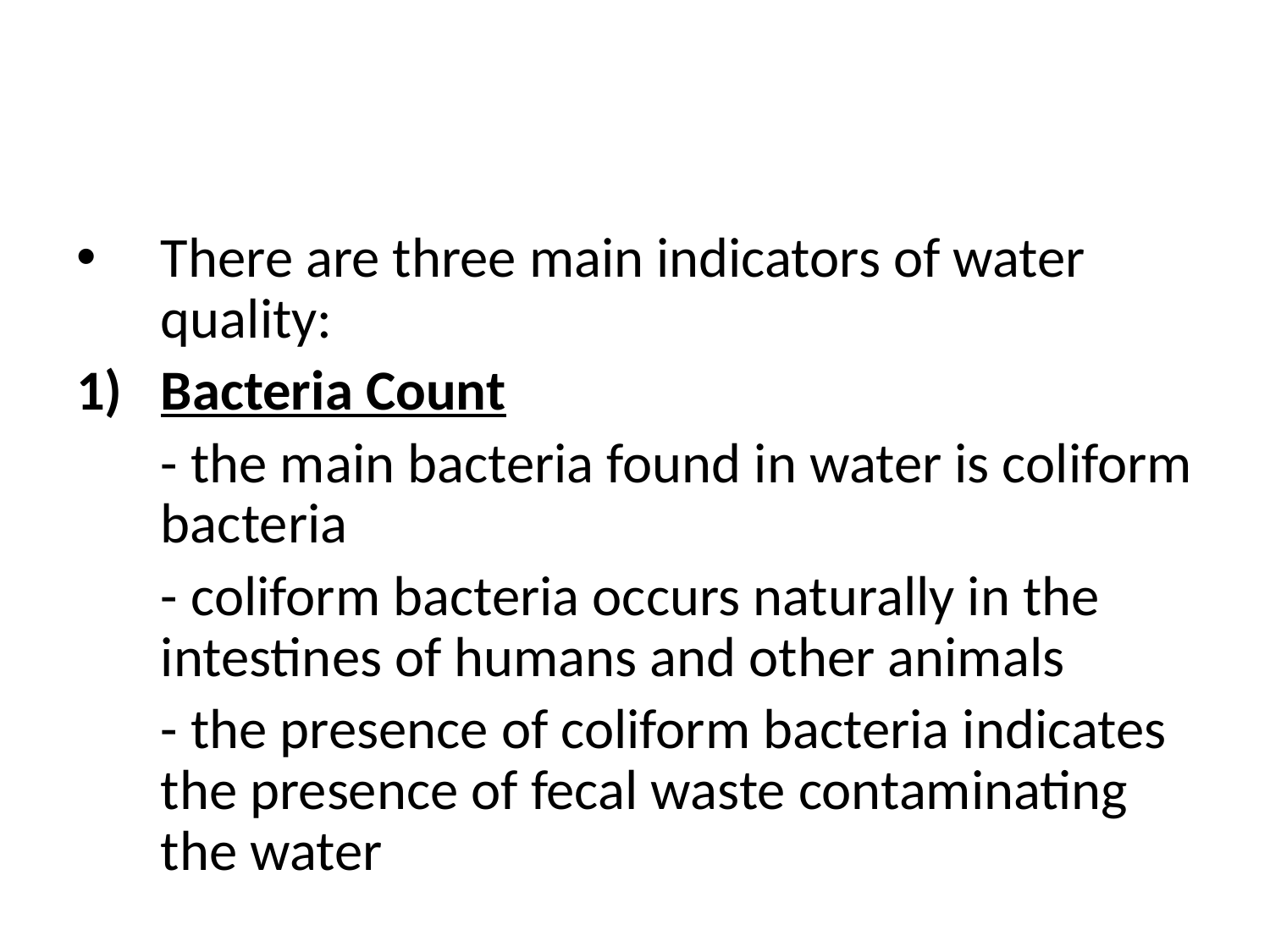

# Indicators of Water Quality
There are three main indicators of water quality:
Bacteria Count
	- the main bacteria found in water is coliform bacteria
	- coliform bacteria occurs naturally in the intestines of humans and other animals
	- the presence of coliform bacteria indicates the presence of fecal waste contaminating the water